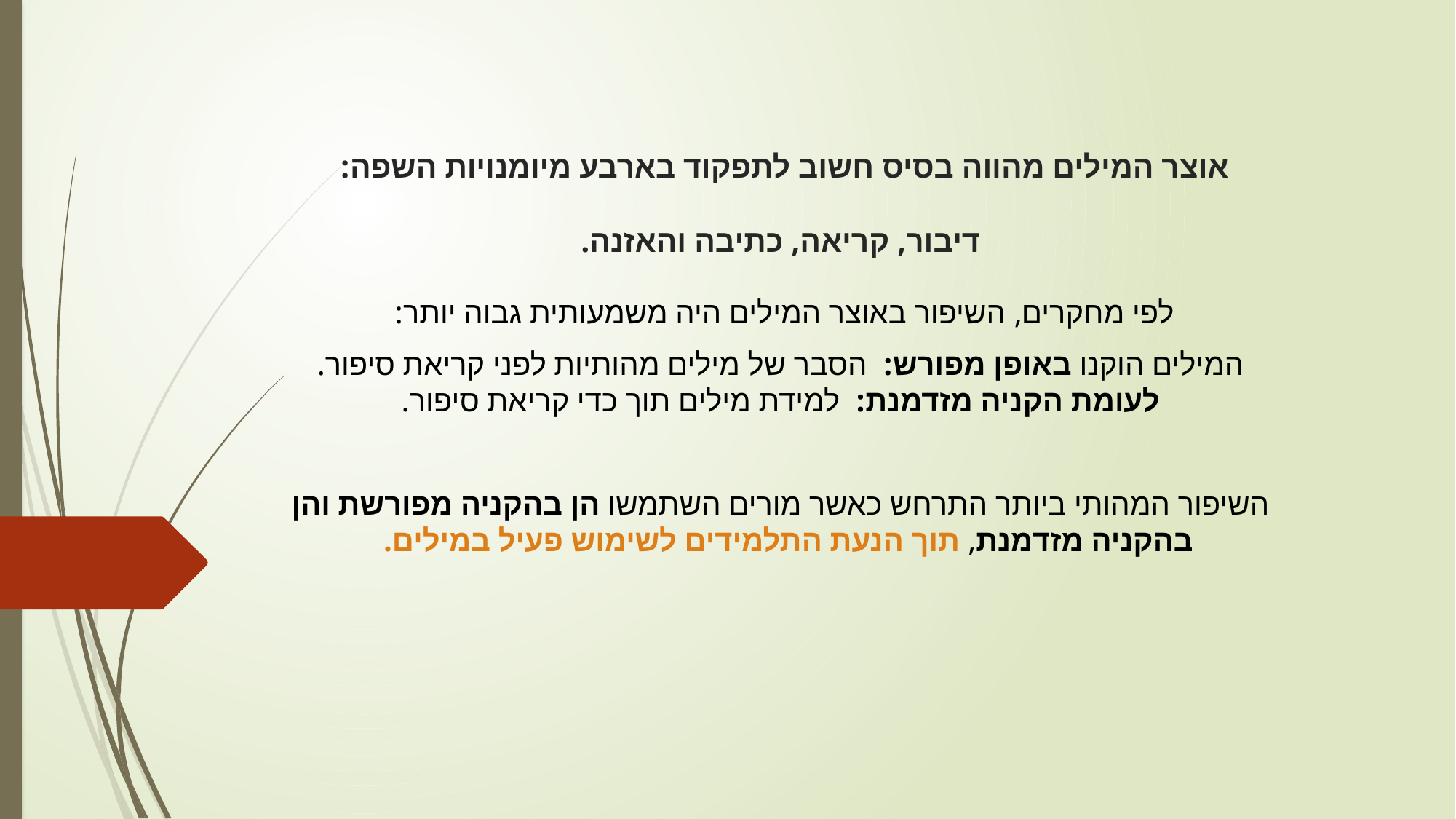

# אוצר המילים מהווה בסיס חשוב לתפקוד בארבע מיומנויות השפה: דיבור, קריאה, כתיבה והאזנה.
לפי מחקרים, השיפור באוצר המילים היה משמעותית גבוה יותר:
המילים הוקנו באופן מפורש:  הסבר של מילים מהותיות לפני קריאת סיפור.
לעומת הקניה מזדמנת:  למידת מילים תוך כדי קריאת סיפור.

השיפור המהותי ביותר התרחש כאשר מורים השתמשו הן בהקניה מפורשת והן בהקניה מזדמנת, תוך הנעת התלמידים לשימוש פעיל במילים.